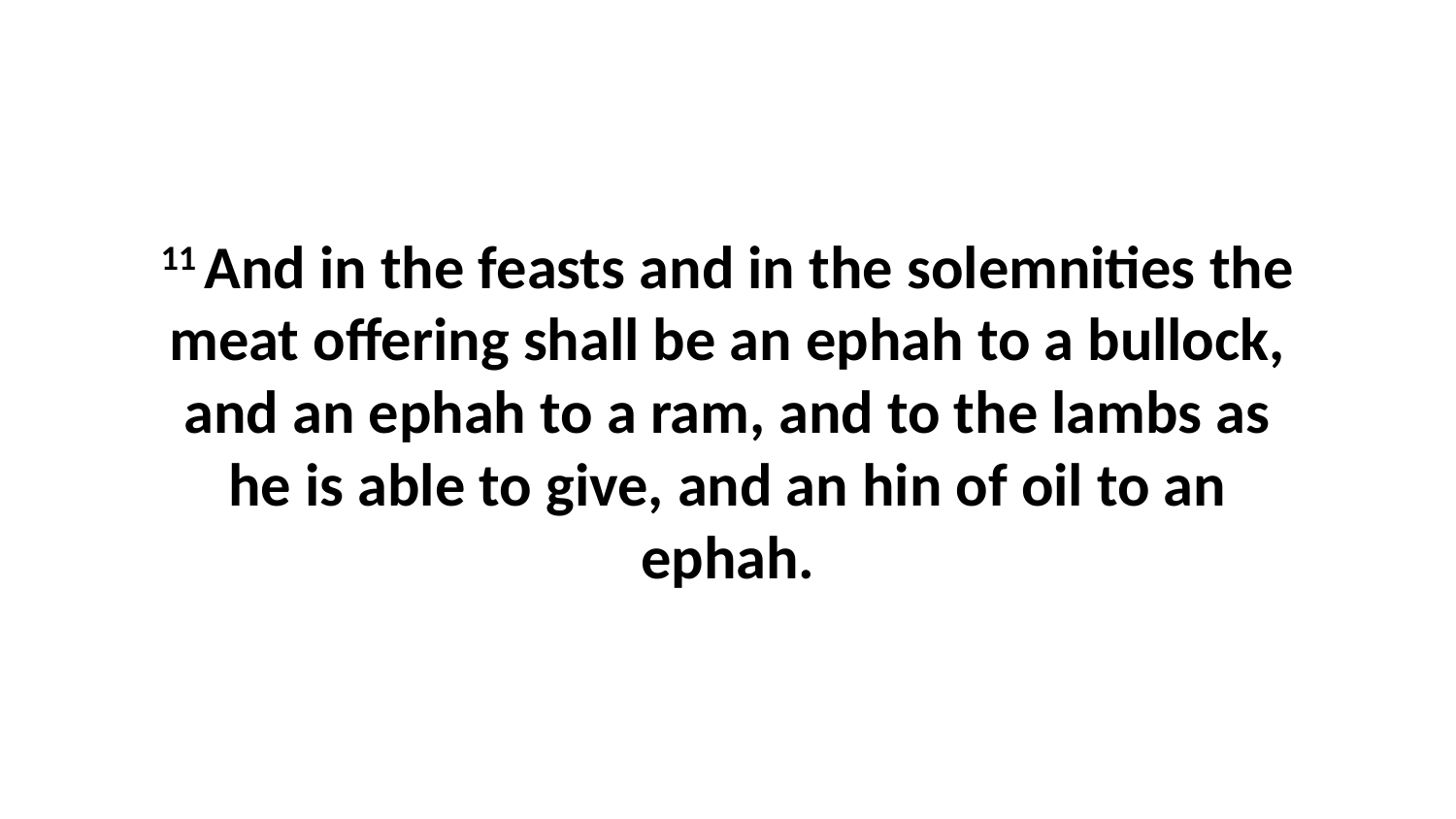

11 And in the feasts and in the solemnities the meat offering shall be an ephah to a bullock, and an ephah to a ram, and to the lambs as he is able to give, and an hin of oil to an ephah.